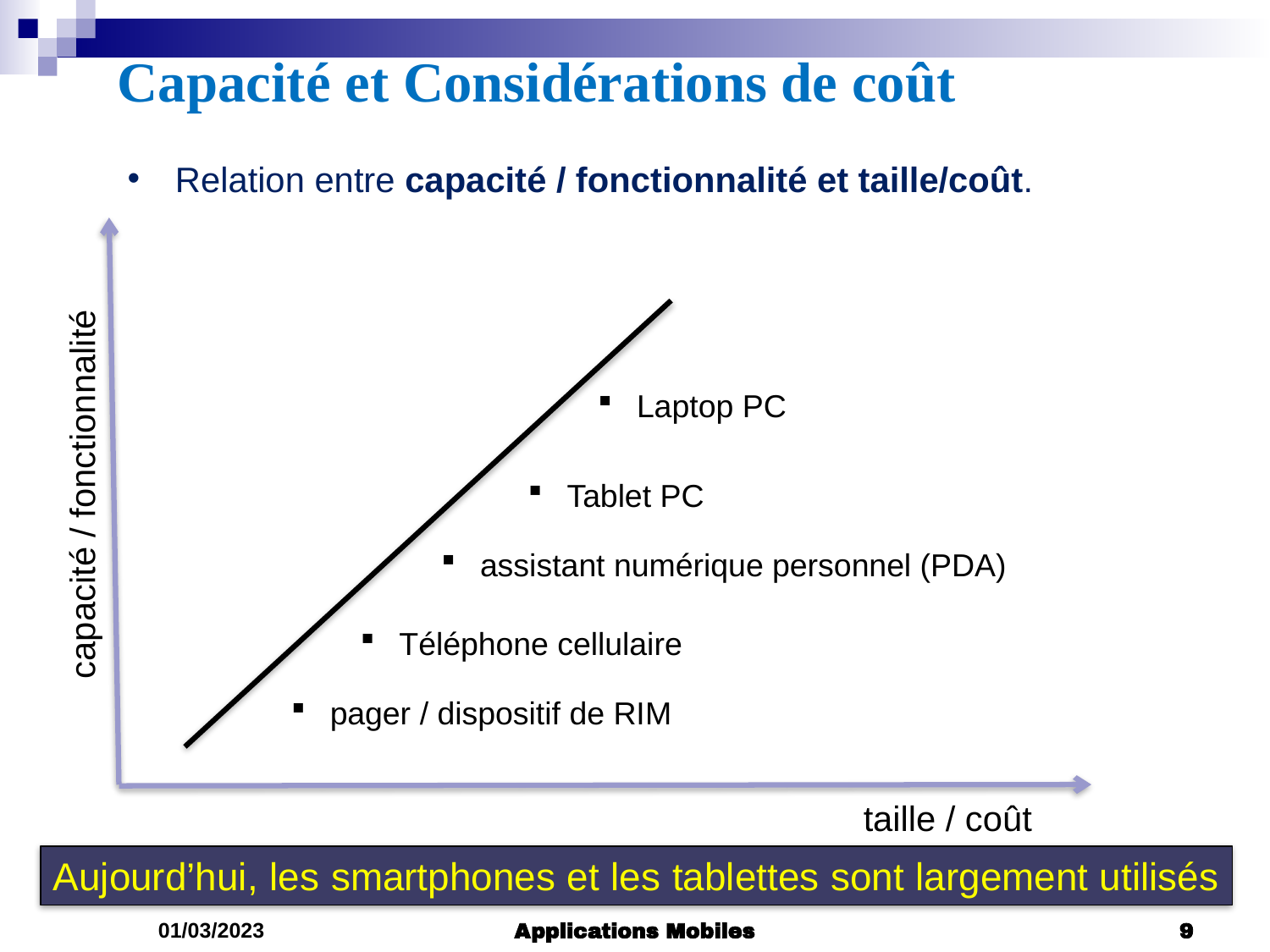

# Capacité et Considérations de coût
Relation entre capacité / fonctionnalité et taille/coût.
 Laptop PC
capacité / fonctionnalité
 Tablet PC
 assistant numérique personnel (PDA)
 Téléphone cellulaire
 pager / dispositif de RIM
taille / coût
Aujourd’hui, les smartphones et les tablettes sont largement utilisés
01/03/2023
Applications Mobiles
9